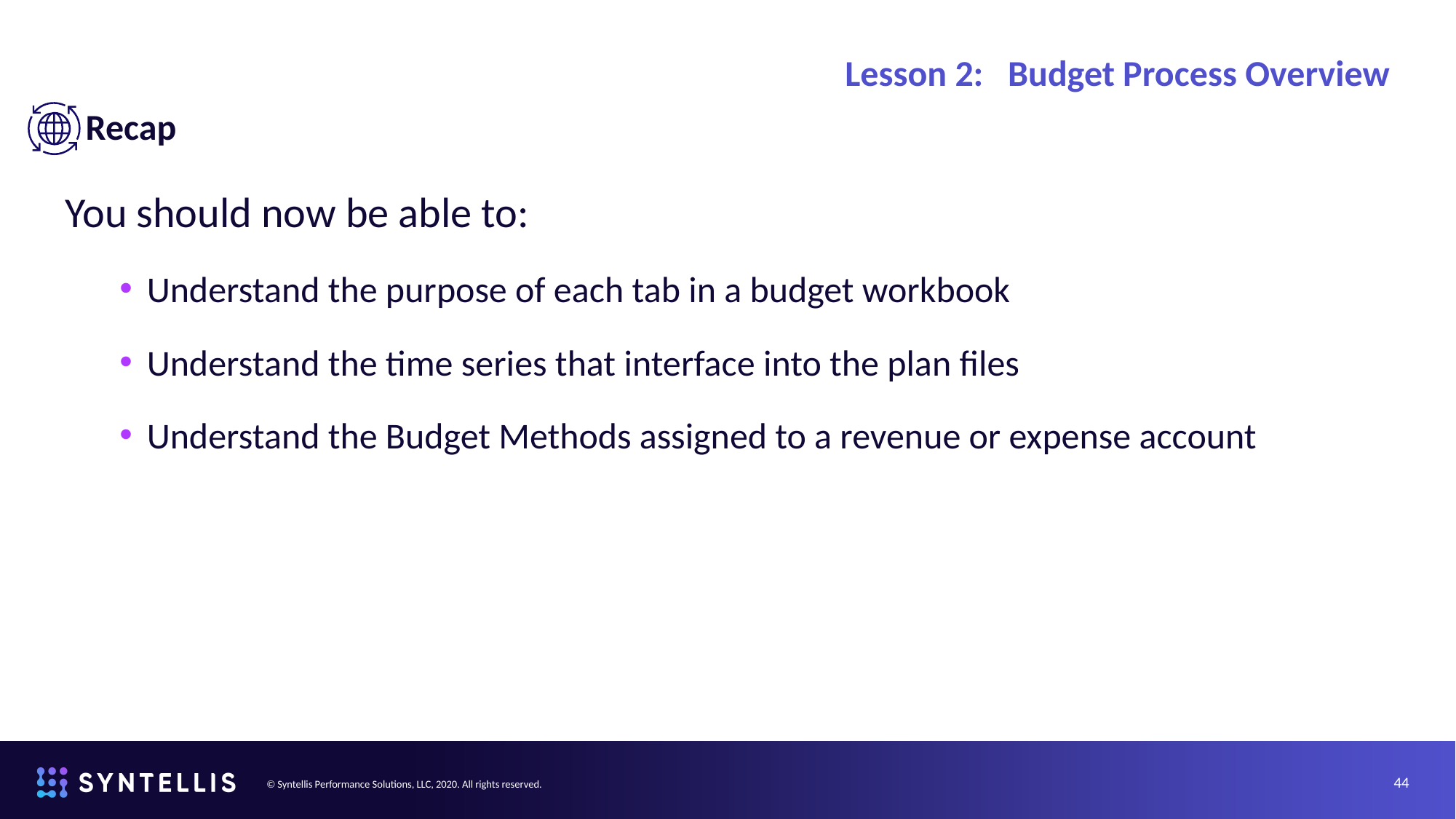

# Lesson 2:   Budget Process Overview
   Recap

You should now be able to:
Understand the purpose of each tab in a budget workbook
Understand the time series that interface into the plan files
Understand the Budget Methods assigned to a revenue or expense account

44
© Syntellis Performance Solutions, LLC, 2020. All rights reserved.